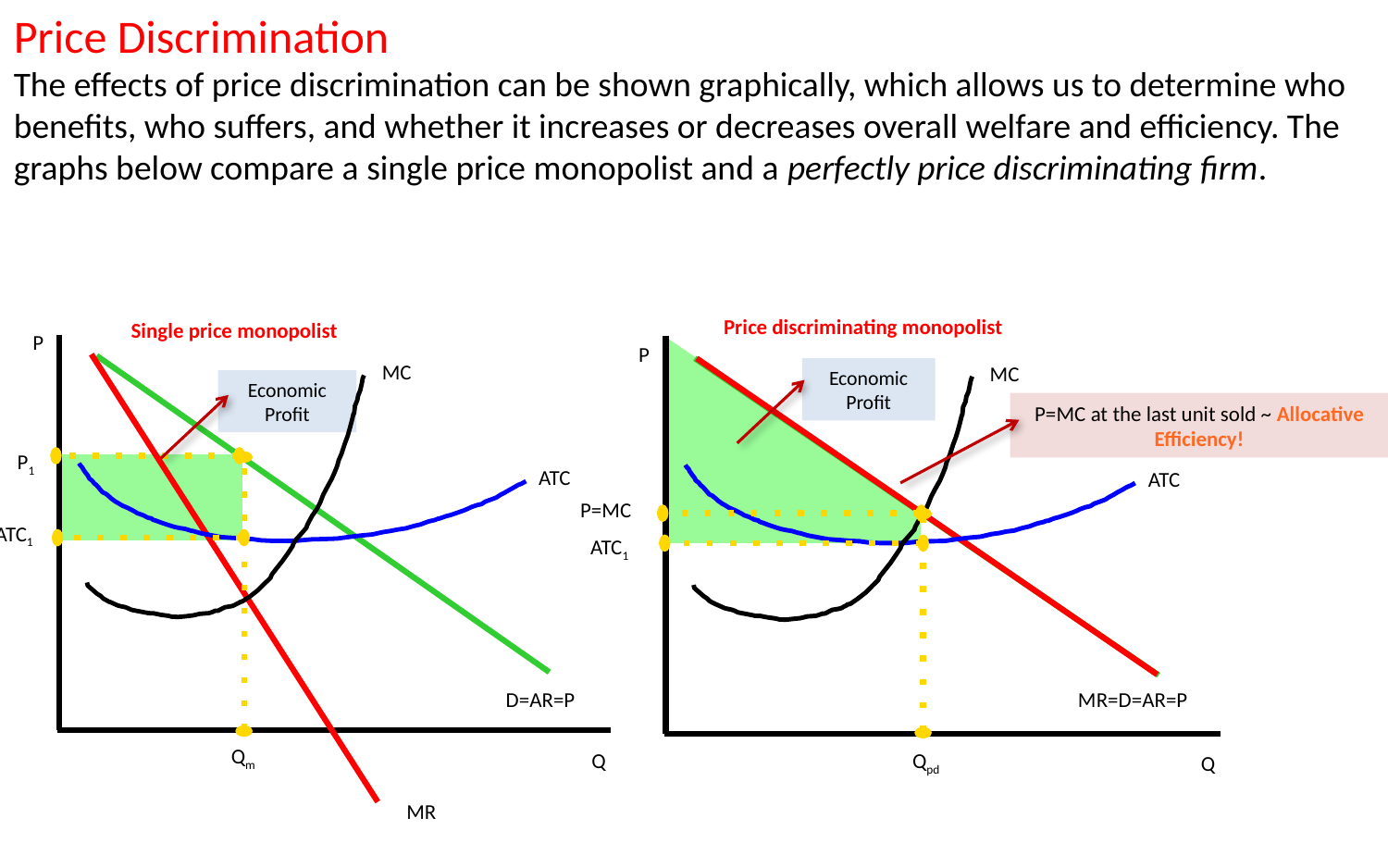

Price Discrimination
The effects of price discrimination can be shown graphically, which allows us to determine who benefits, who suffers, and whether it increases or decreases overall welfare and efficiency. The graphs below compare a single price monopolist and a perfectly price discriminating firm.
Price discriminating monopolist
Single price monopolist
P
P

MC

ATC

MC
Economic Profit
Economic Profit

P=MC at the last unit sold ~ Allocative Efficiency!
P1

ATC

P=MC

ATC1
ATC1
D=AR=P
MR=D=AR=P
Qm
Q
Qpd
Q
MR